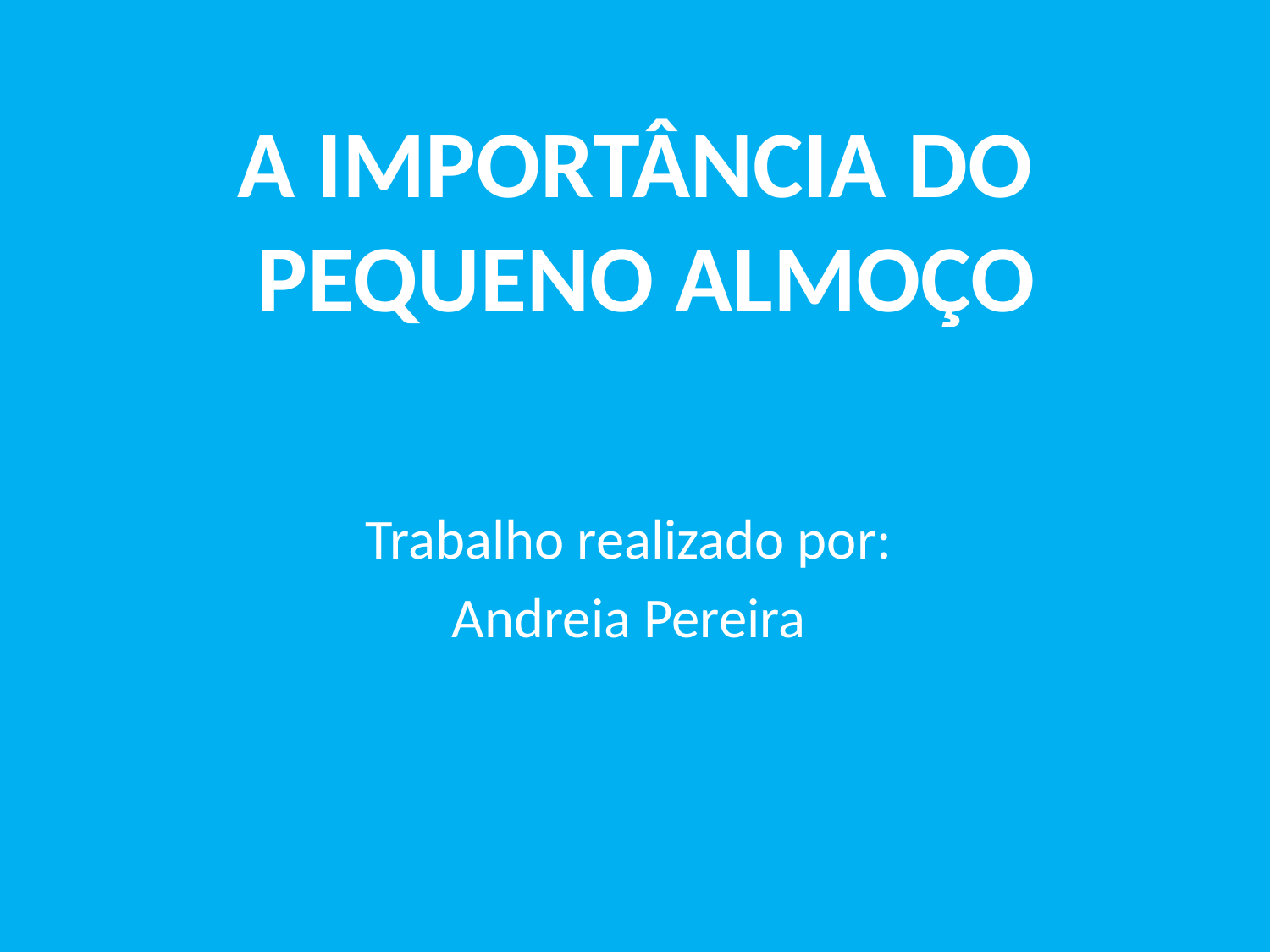

A Importância do
Pequeno Almoço
Trabalho realizado por:
Andreia Pereira